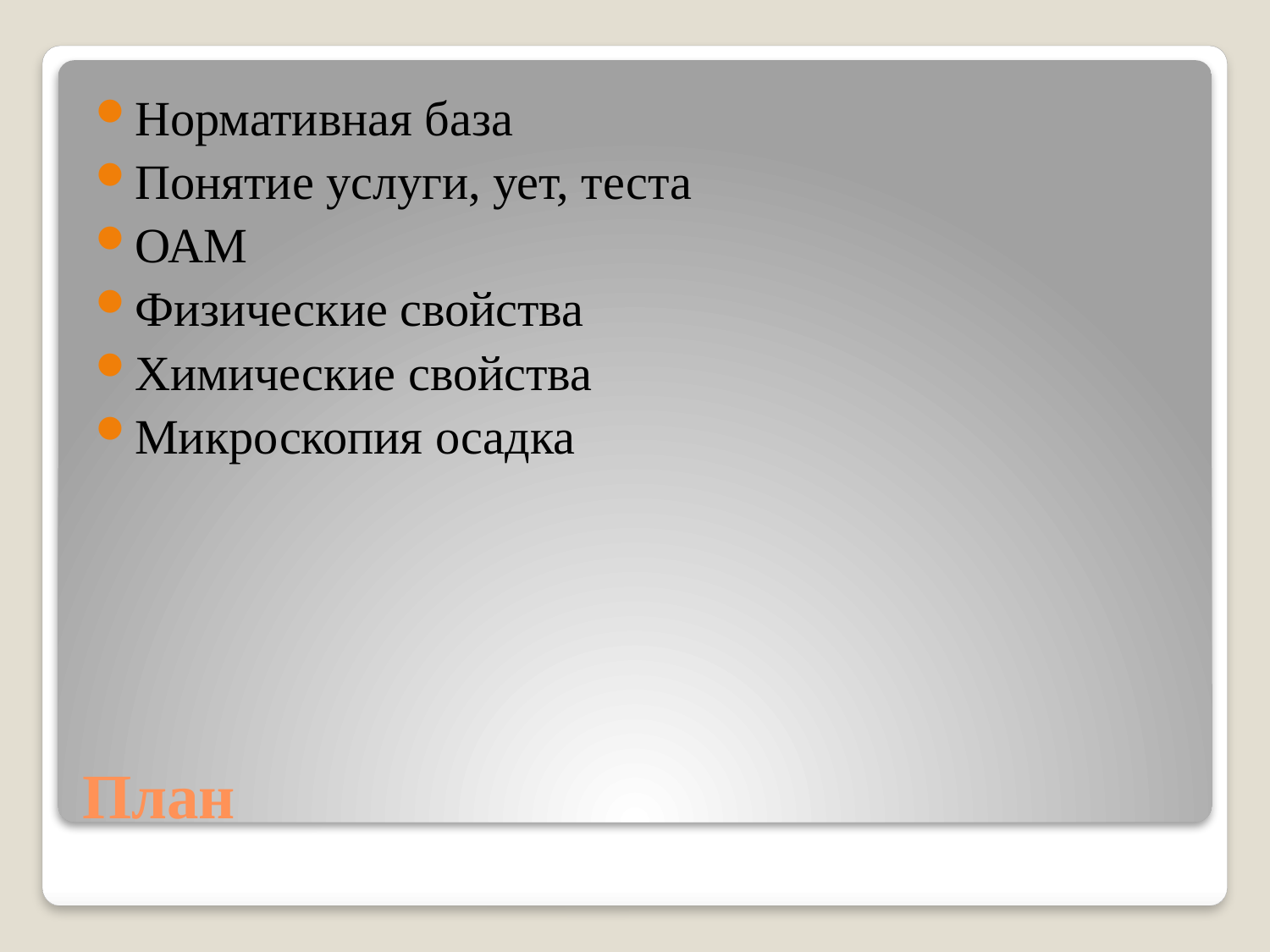

Нормативная база
Понятие услуги, ует, теста
ОАМ
Физические свойства
Химические свойства
Микроскопия осадка

# План